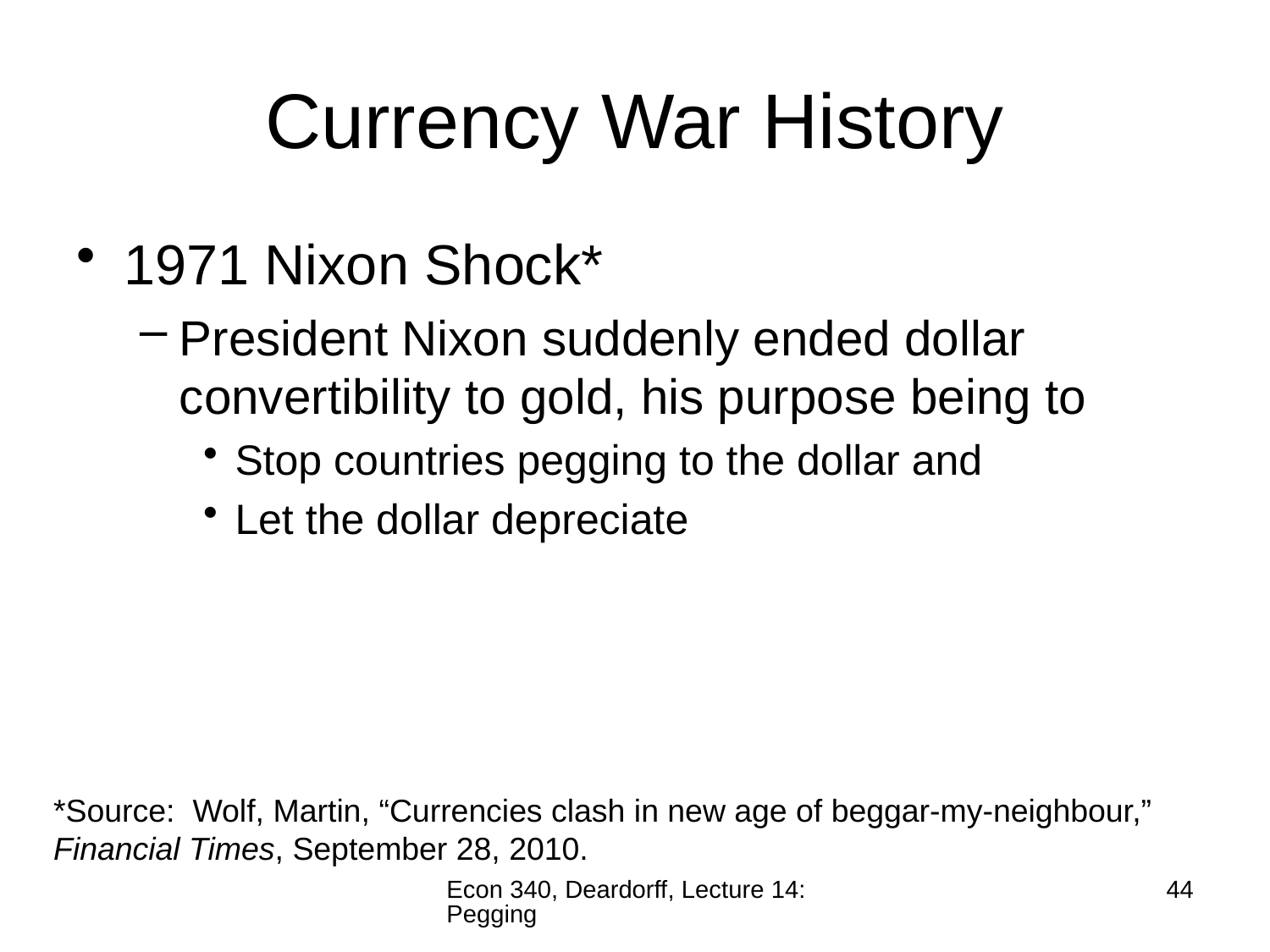

# Currency War History
1971 Nixon Shock*
President Nixon suddenly ended dollar convertibility to gold, his purpose being to
Stop countries pegging to the dollar and
Let the dollar depreciate
*Source:  Wolf, Martin, “Currencies clash in new age of beggar-my-neighbour,” Financial Times, September 28, 2010.

Econ 340, Deardorff, Lecture 14:  Pegging
44